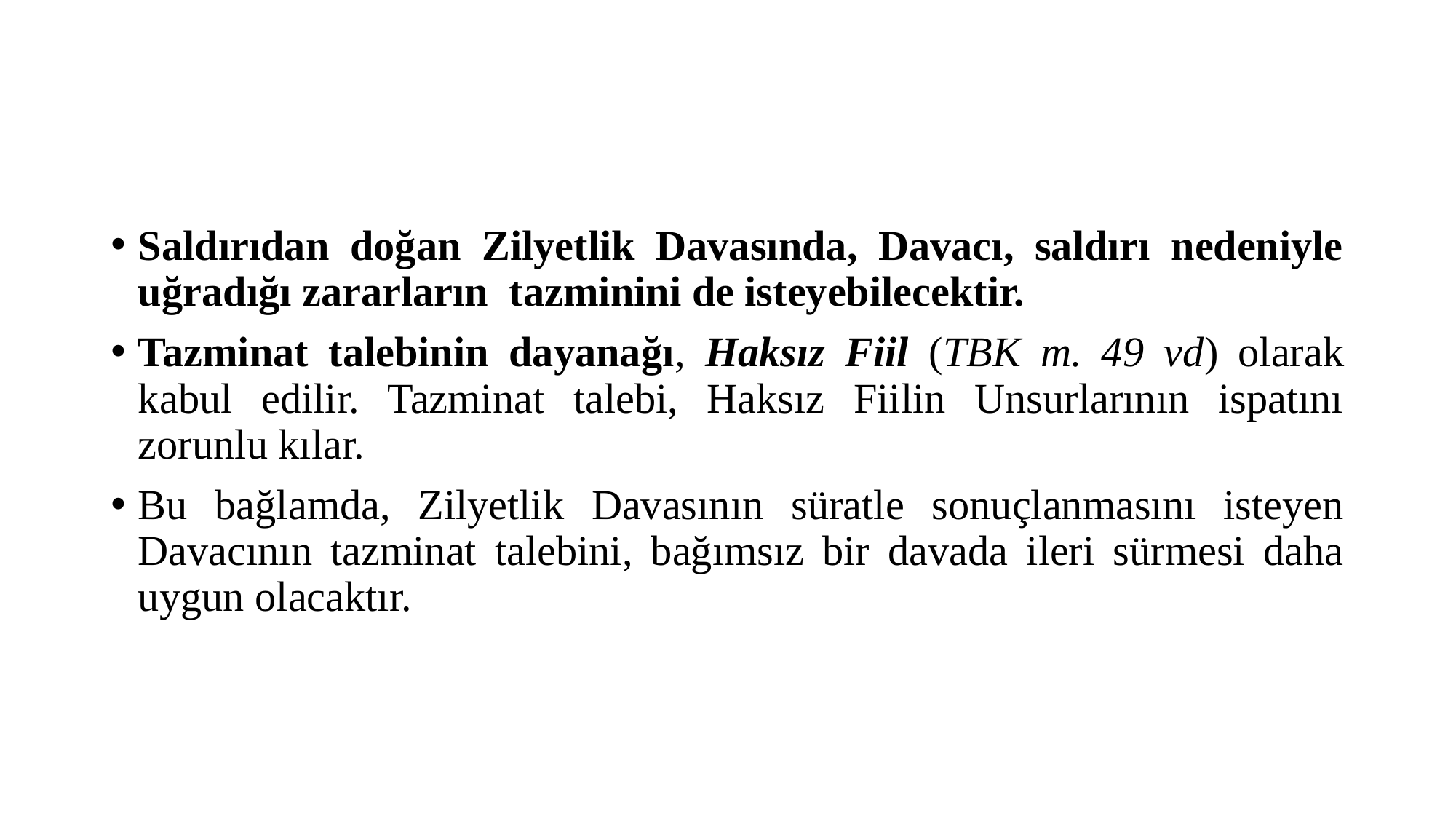

#
Saldırıdan doğan Zilyetlik Davasında, Davacı, saldırı nedeniyle uğradığı zararların  tazminini de isteyebilecektir.
Tazminat talebinin dayanağı, Haksız Fiil (TBK m. 49 vd) olarak kabul edilir. Tazminat talebi, Haksız Fiilin Unsurlarının ispatını zorunlu kılar.
Bu bağlamda, Zilyetlik Davasının süratle sonuçlanmasını isteyen Davacının tazminat talebini, bağımsız bir davada ileri sürmesi daha uygun olacaktır.